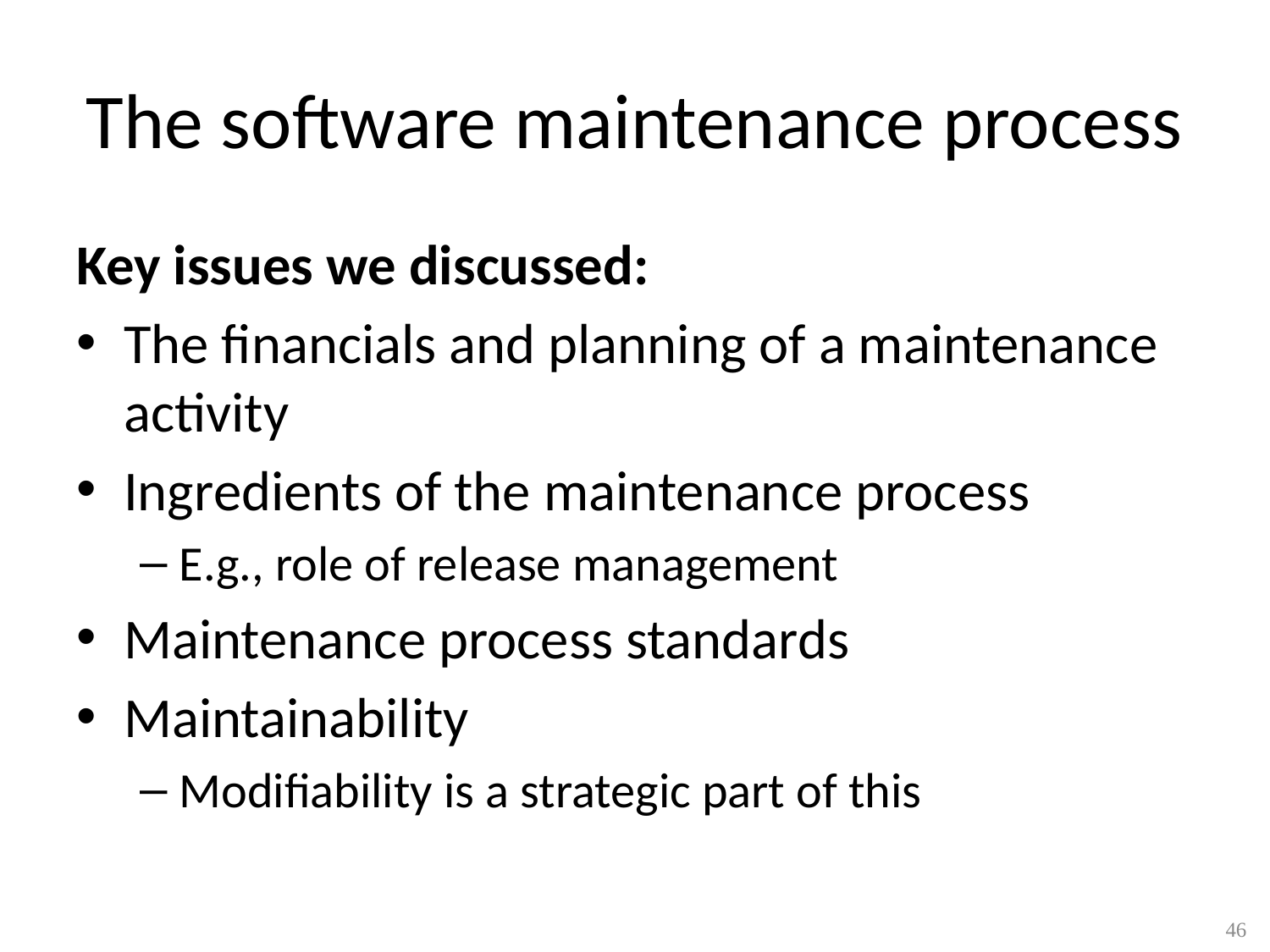

# The software maintenance process
Key issues we discussed:
The financials and planning of a maintenance activity
Ingredients of the maintenance process
E.g., role of release management
Maintenance process standards
Maintainability
Modifiability is a strategic part of this